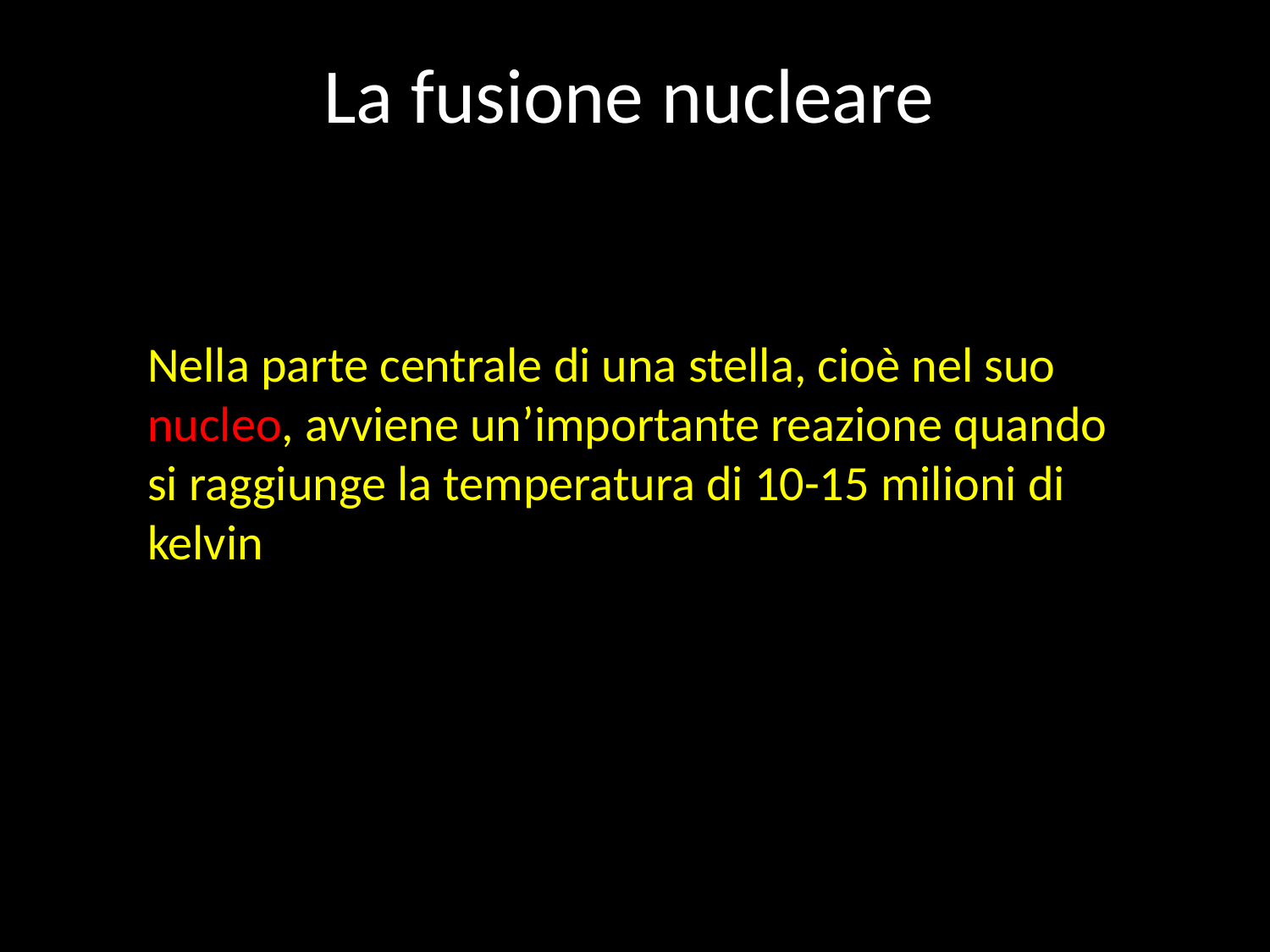

# La fusione nucleare
Nella parte centrale di una stella, cioè nel suo nucleo, avviene un’importante reazione quando si raggiunge la temperatura di 10-15 milioni di kelvin